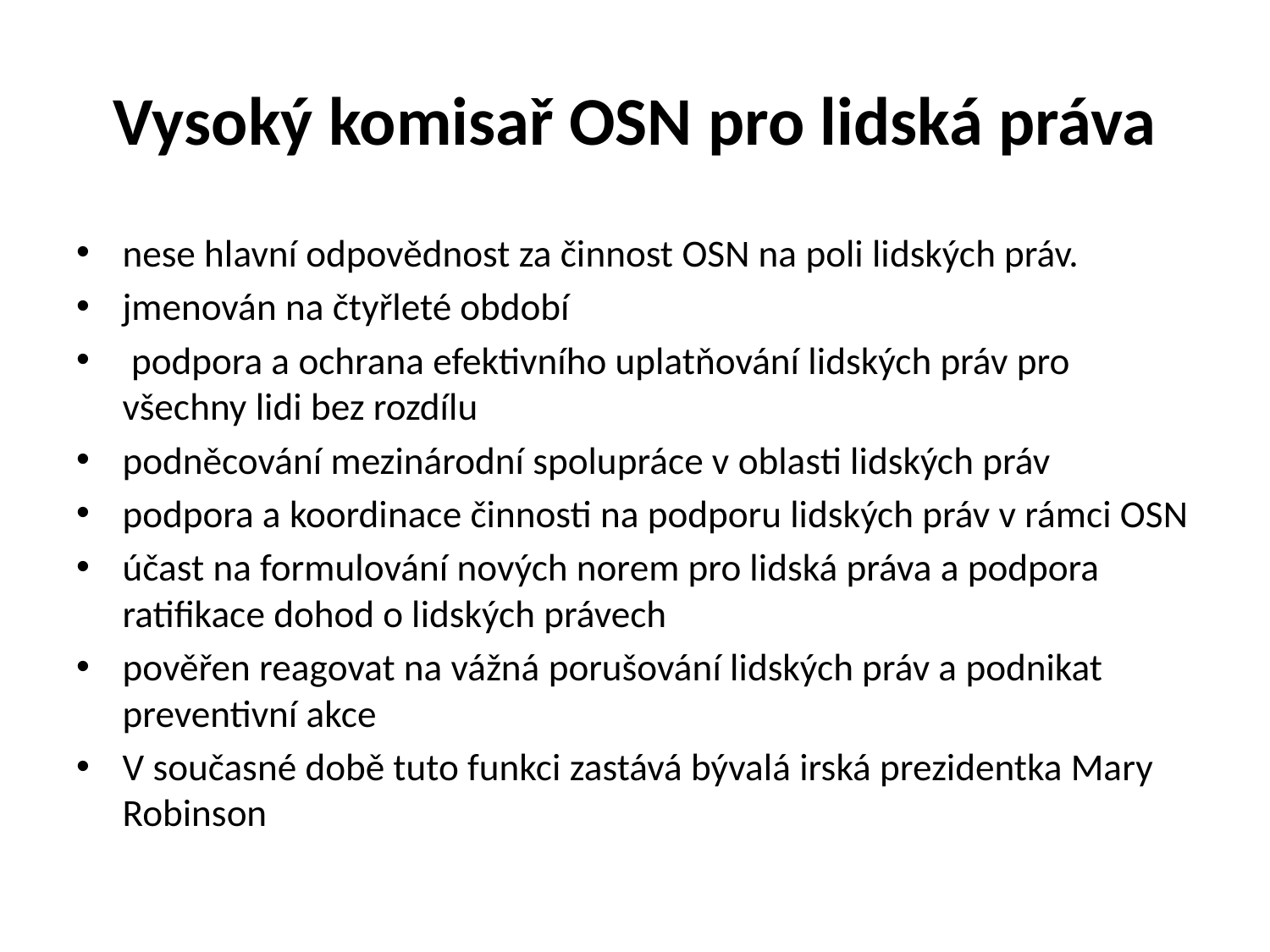

# Vysoký komisař OSN pro lidská práva
nese hlavní odpovědnost za činnost OSN na poli lidských práv.
jmenován na čtyřleté období
 podpora a ochrana efektivního uplatňování lidských práv pro všechny lidi bez rozdílu
podněcování mezinárodní spolupráce v oblasti lidských práv
podpora a koordinace činnosti na podporu lidských práv v rámci OSN
účast na formulování nových norem pro lidská práva a podpora ratifikace dohod o lidských právech
pověřen reagovat na vážná porušování lidských práv a podnikat preventivní akce
V současné době tuto funkci zastává bývalá irská prezidentka Mary Robinson